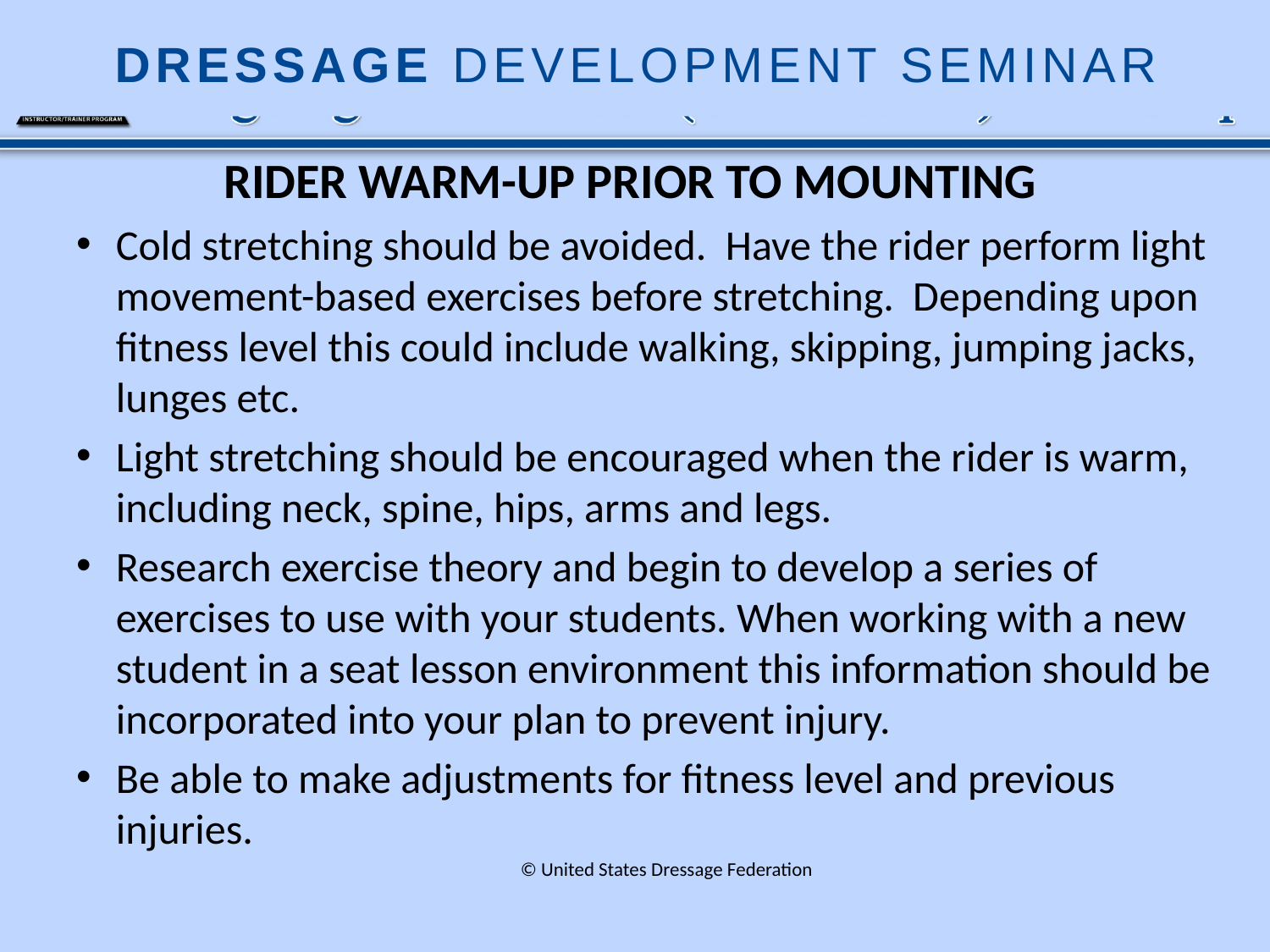

DRESSAGE DEVELOPMENT SEMINAR
RIDER WARM-UP PRIOR TO MOUNTING
Cold stretching should be avoided.  Have the rider perform light movement-based exercises before stretching.  Depending upon fitness level this could include walking, skipping, jumping jacks, lunges etc.
Light stretching should be encouraged when the rider is warm, including neck, spine, hips, arms and legs.
Research exercise theory and begin to develop a series of exercises to use with your students. When working with a new student in a seat lesson environment this information should be incorporated into your plan to prevent injury.
Be able to make adjustments for fitness level and previous injuries.
© United States Dressage Federation